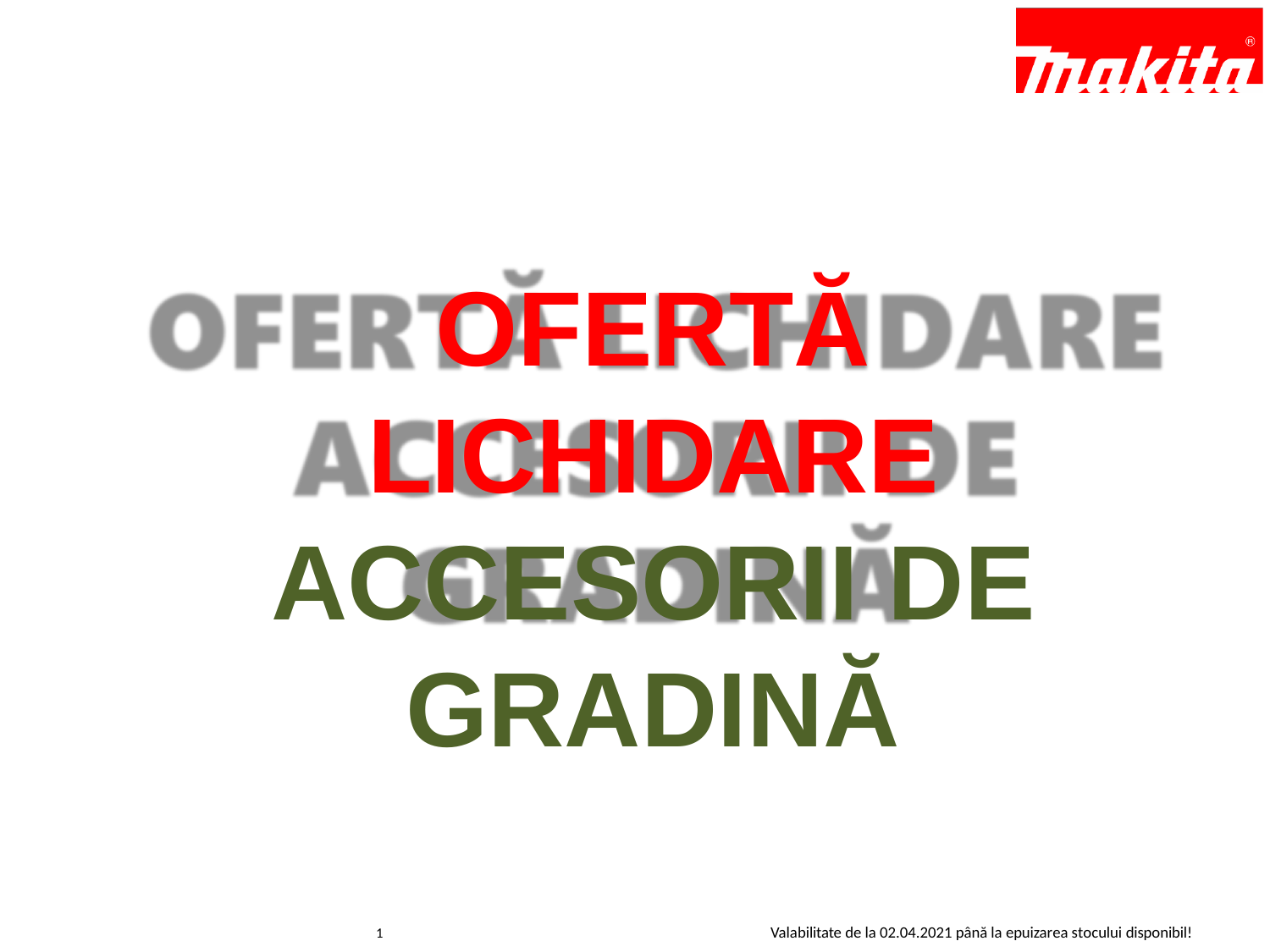

OFERTĂ LICHIDARE ACCESORII DE GRADINĂ
Valabilitate de la 02.04.2021 până la epuizarea stocului disponibil!
1